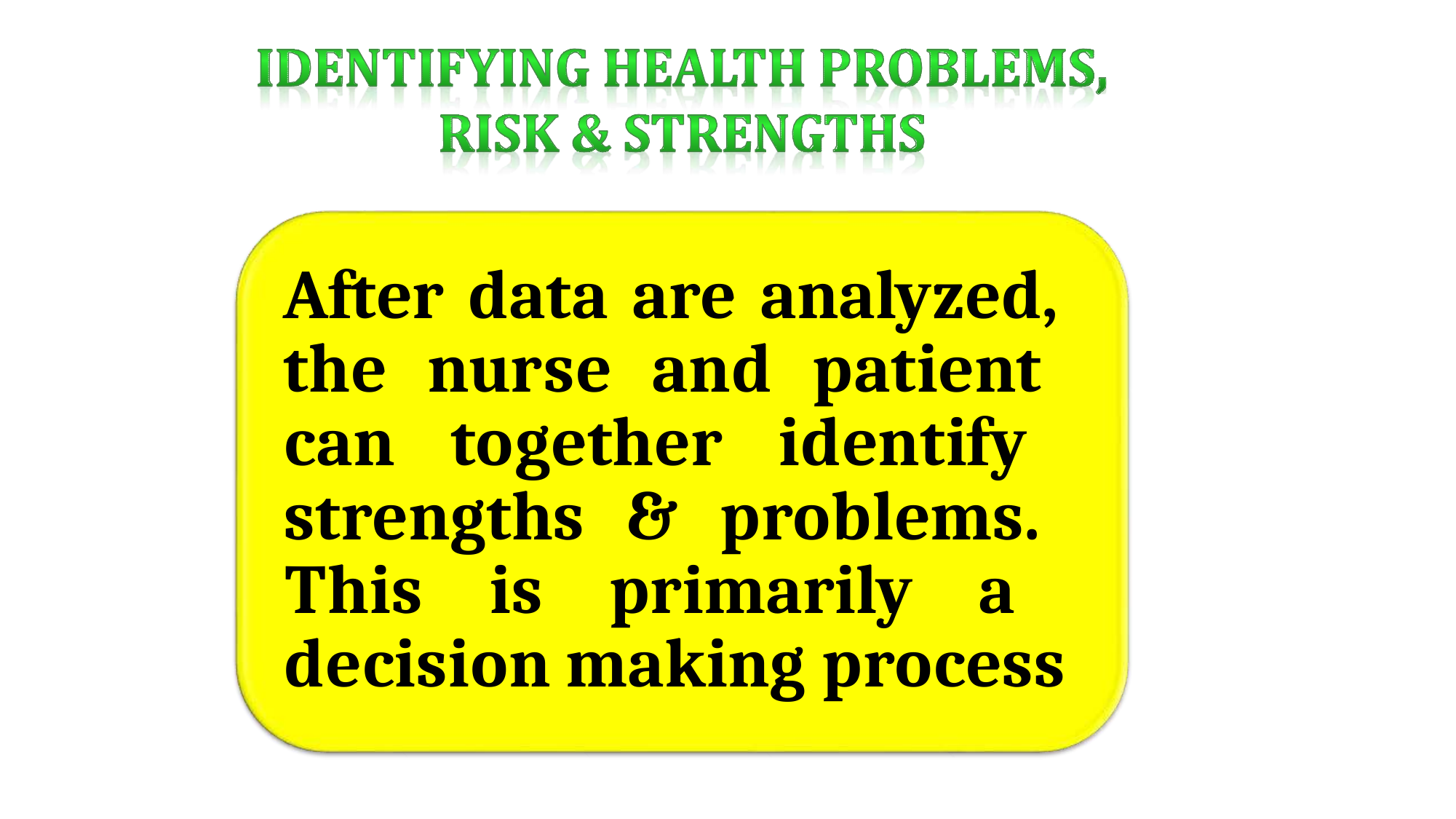

After data are analyzed,  the nurse and patient  can together identify  strengths & problems.  This is primarily a  decision making process